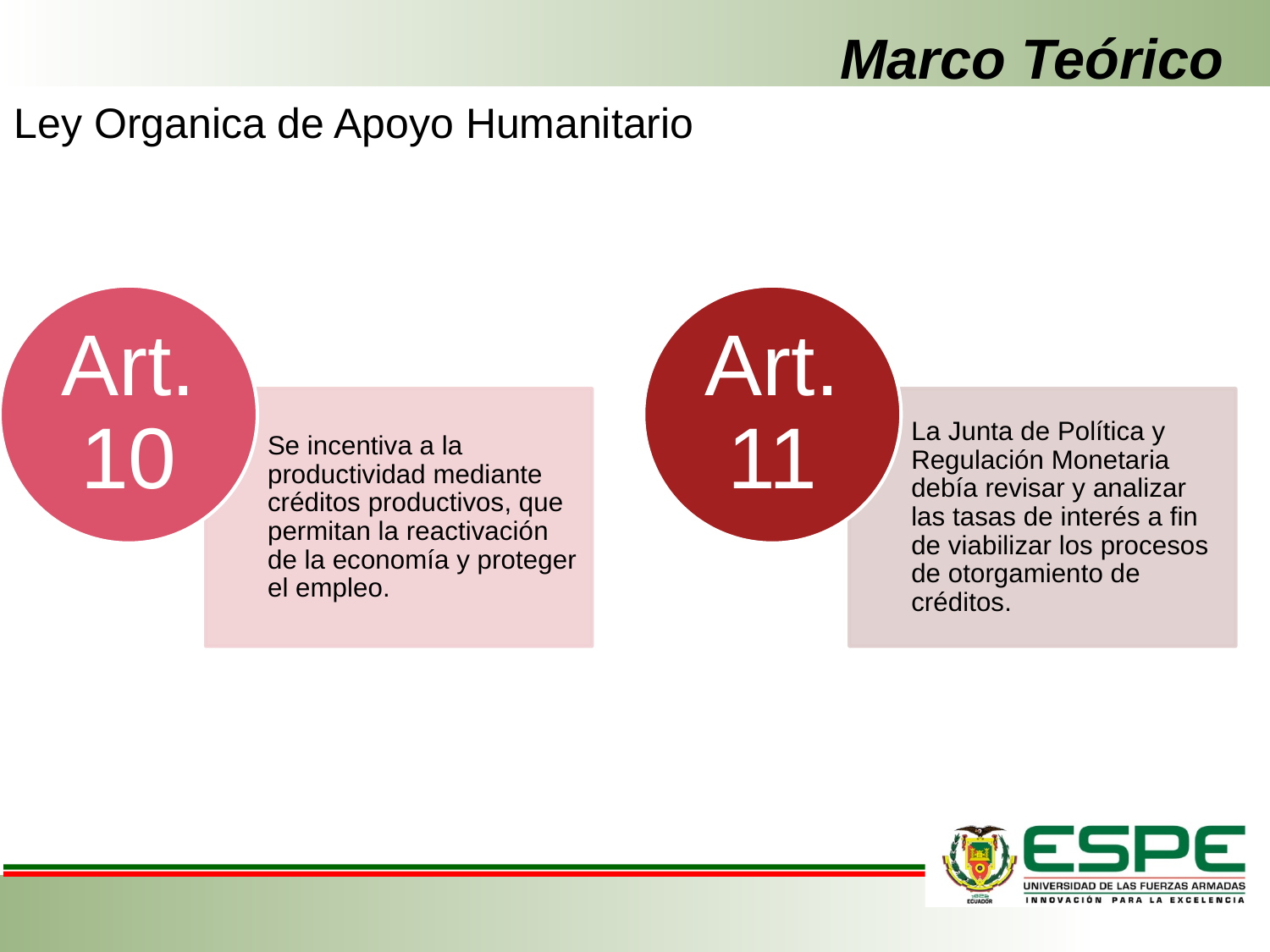

# Marco Teórico
Se incentiva a la productividad mediante créditos productivos, que permitan la reactivación de la economía y proteger el empleo.
Art. 10
La Junta de Política y Regulación Monetaria debía revisar y analizar las tasas de interés a fin de viabilizar los procesos de otorgamiento de créditos.
Art. 11
Ley Organica de Apoyo Humanitario